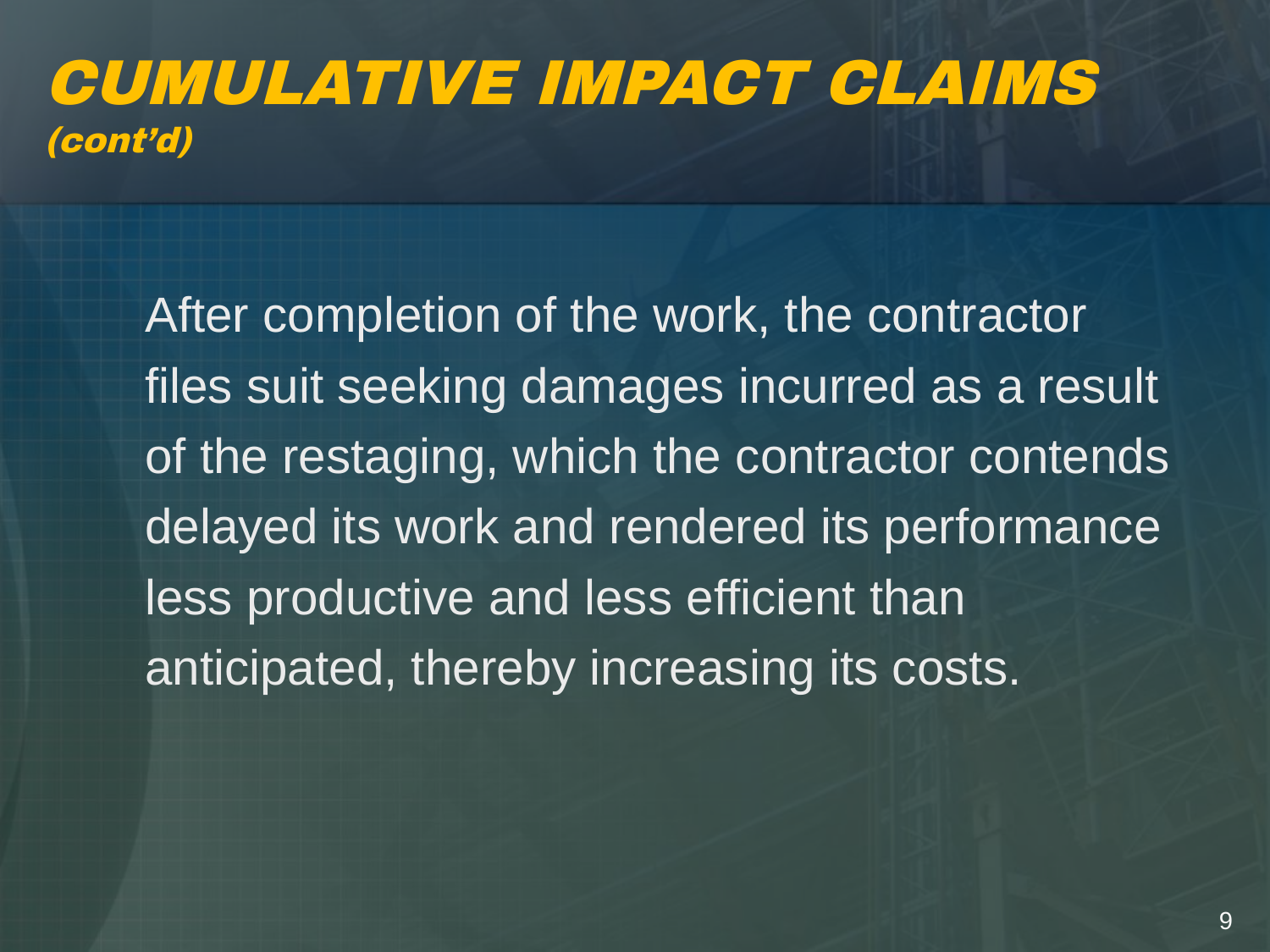

# CUMULATIVE IMPACT CLAIMS (cont’d)
	After completion of the work, the contractor files suit seeking damages incurred as a result of the restaging, which the contractor contends delayed its work and rendered its performance less productive and less efficient than anticipated, thereby increasing its costs.